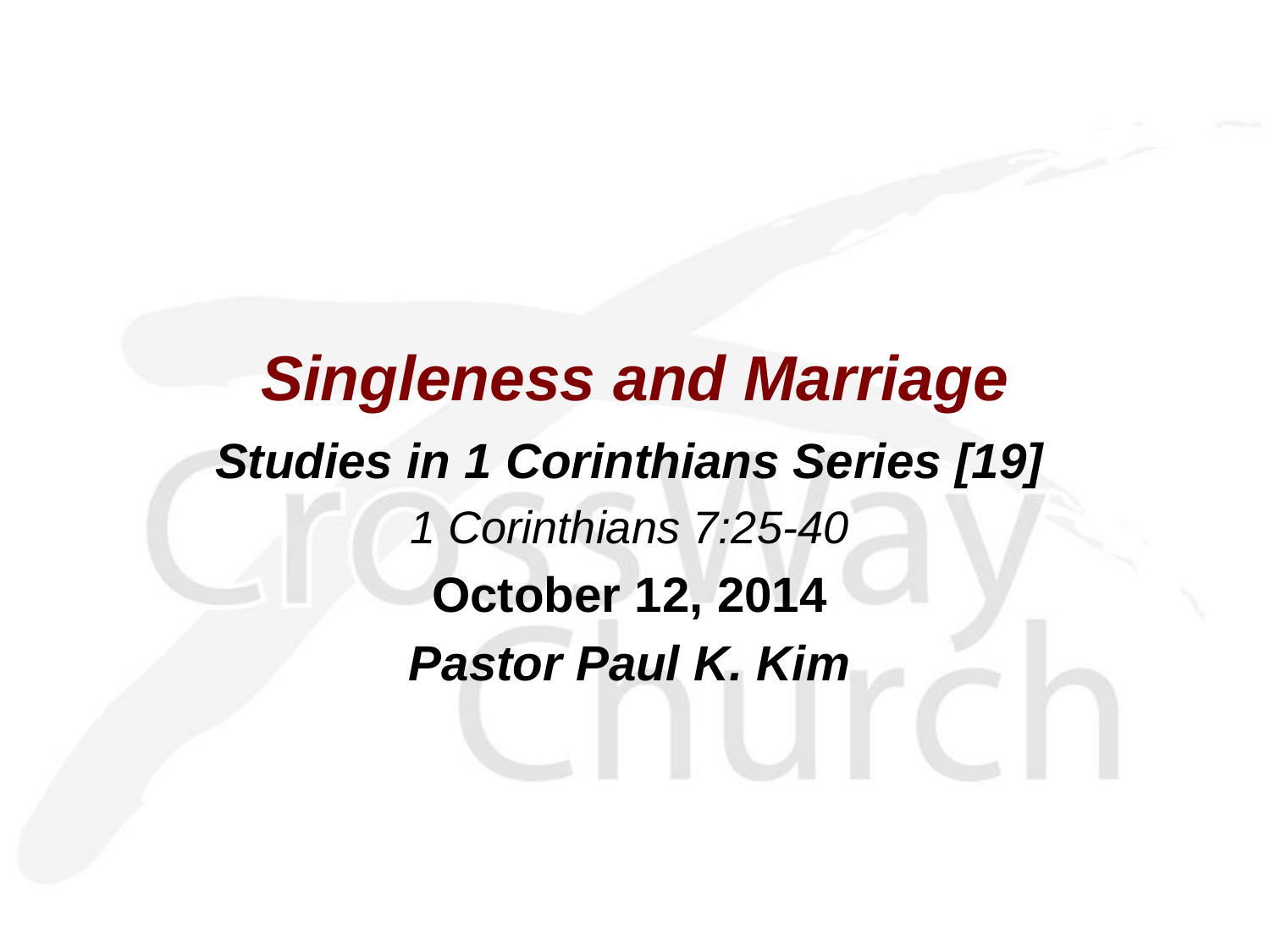

Singleness and Marriage
Studies in 1 Corinthians Series [19]
1 Corinthians 7:25-40
October 12, 2014
Pastor Paul K. Kim